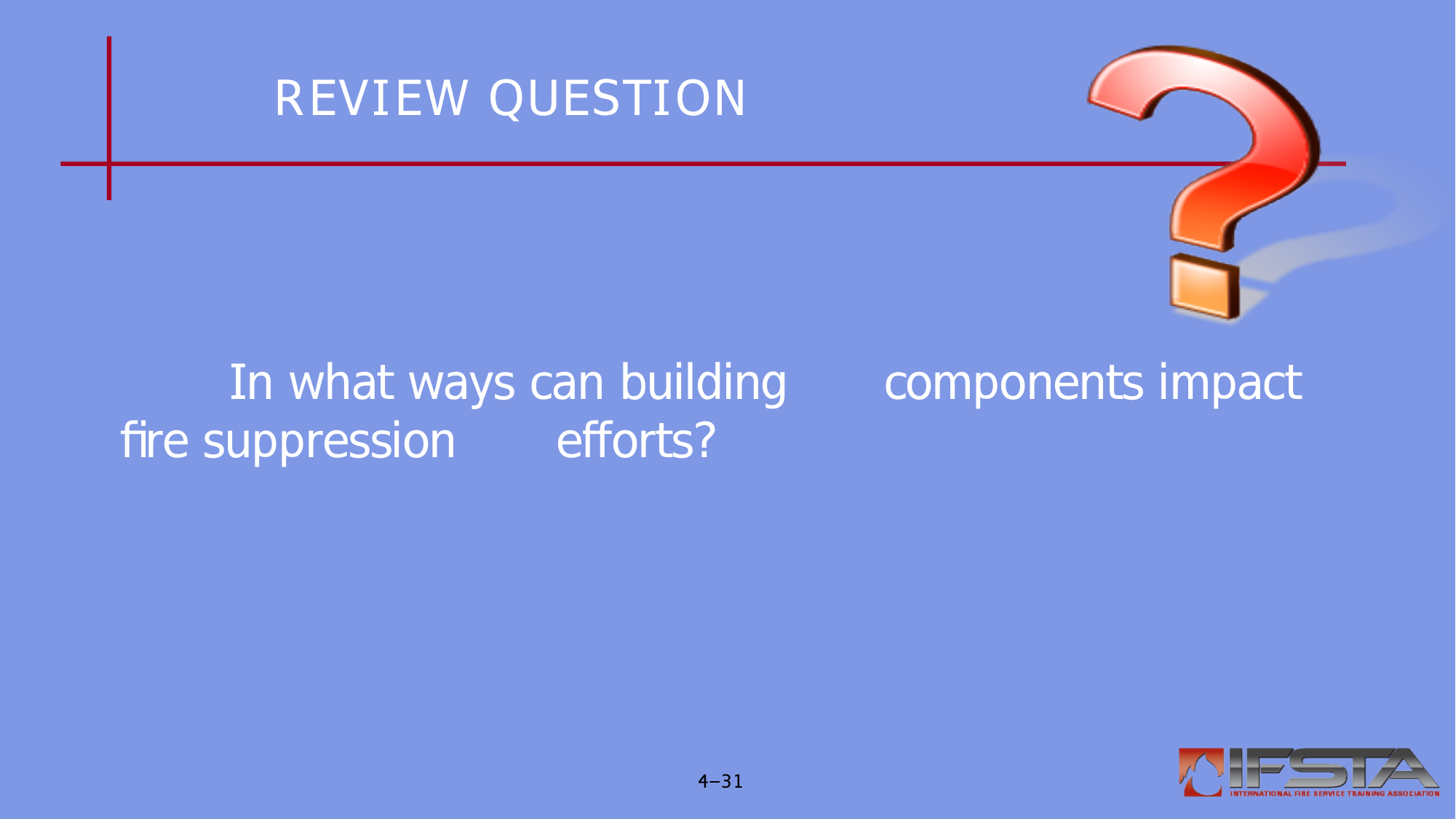

# REVIEW QUESTION

	In what ways can building 	components impact fire suppression 	efforts?
4–31